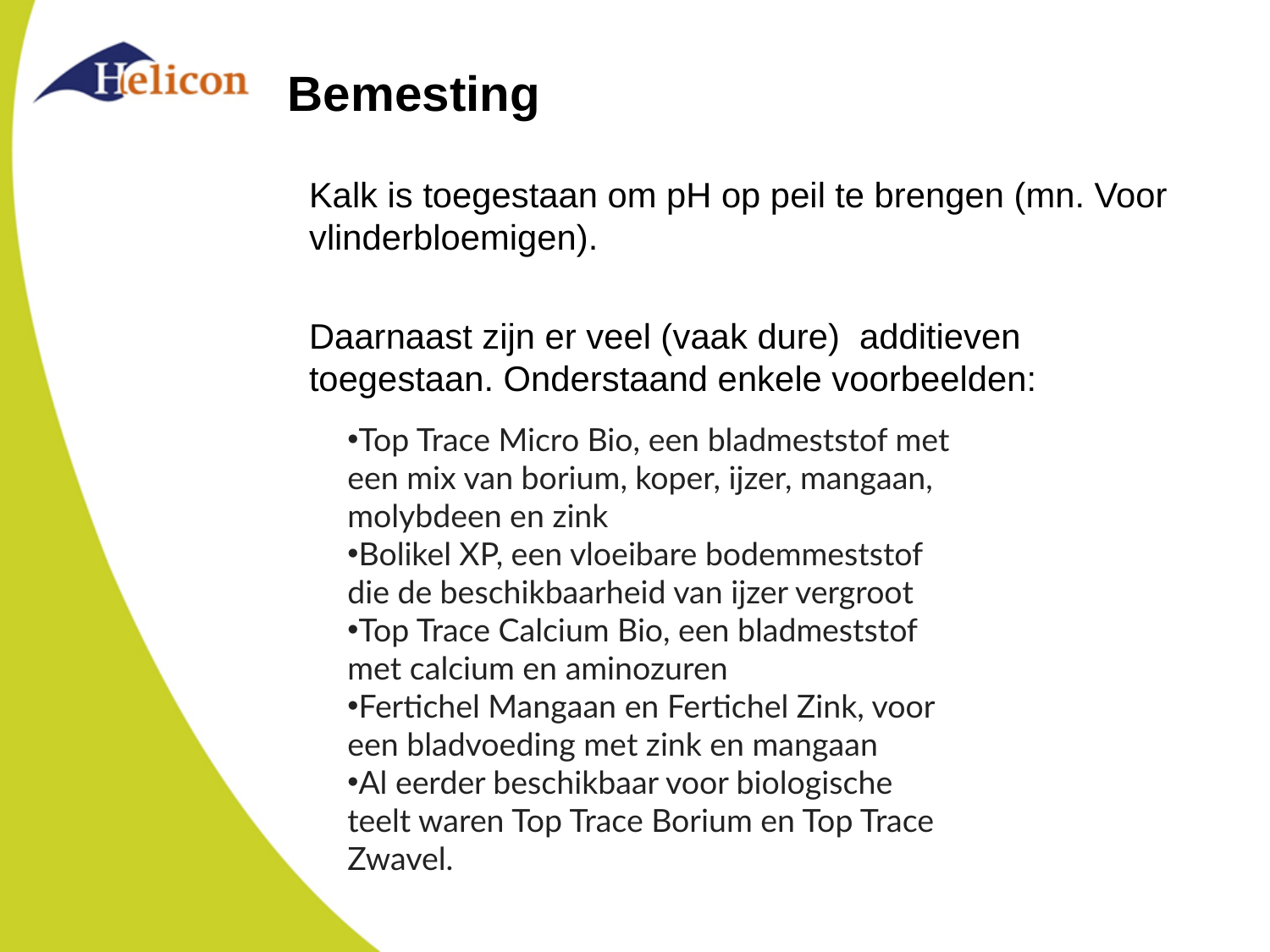

# Bemesting
Kalk is toegestaan om pH op peil te brengen (mn. Voor vlinderbloemigen).

Daarnaast zijn er veel (vaak dure)  additieven toegestaan. Onderstaand enkele voorbeelden:

Top Trace Micro Bio, een bladmeststof met een mix van borium, koper, ijzer, mangaan, molybdeen en zink
Bolikel XP, een vloeibare bodemmeststof die de beschikbaarheid van ijzer vergroot
Top Trace Calcium Bio, een bladmeststof met calcium en aminozuren
Fertichel Mangaan en Fertichel Zink, voor een bladvoeding met zink en mangaan
Al eerder beschikbaar voor biologische teelt waren Top Trace Borium en Top Trace Zwavel.